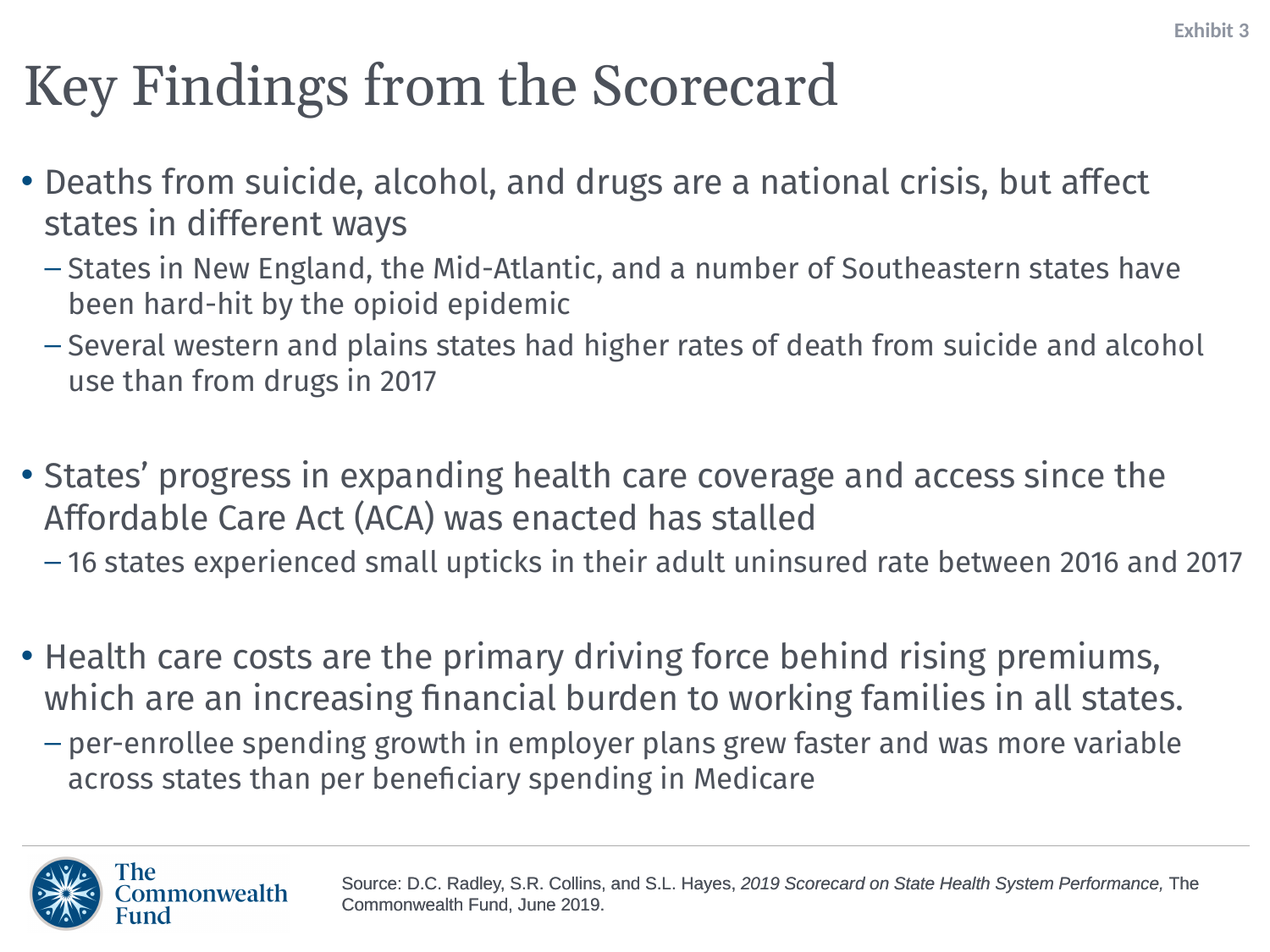

Exhibit 3
# Key Findings from the Scorecard
Deaths from suicide, alcohol, and drugs are a national crisis, but affect states in different ways
States in New England, the Mid-Atlantic, and a number of Southeastern states have been hard-hit by the opioid epidemic
Several western and plains states had higher rates of death from suicide and alcohol use than from drugs in 2017

States’ progress in expanding health care coverage and access since the Affordable Care Act (ACA) was enacted has stalled
16 states experienced small upticks in their adult uninsured rate between 2016 and 2017

Health care costs are the primary driving force behind rising premiums, which are an increasing financial burden to working families in all states.
per-enrollee spending growth in employer plans grew faster and was more variable across states than per beneficiary spending in Medicare